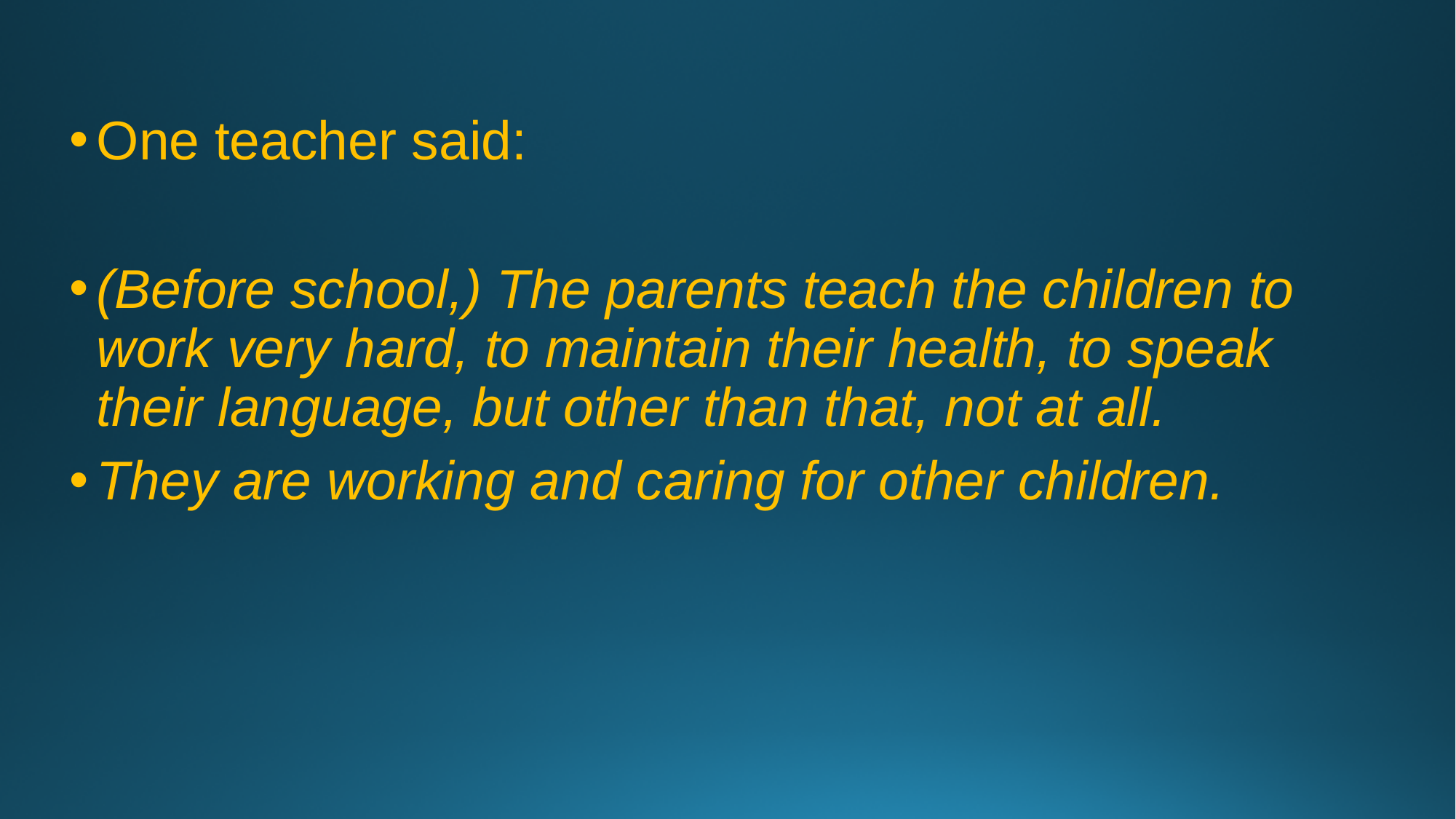

One teacher said:

(Before school,) The parents teach the children to work very hard, to maintain their health, to speak their language, but other than that, not at all.
They are working and caring for other children.